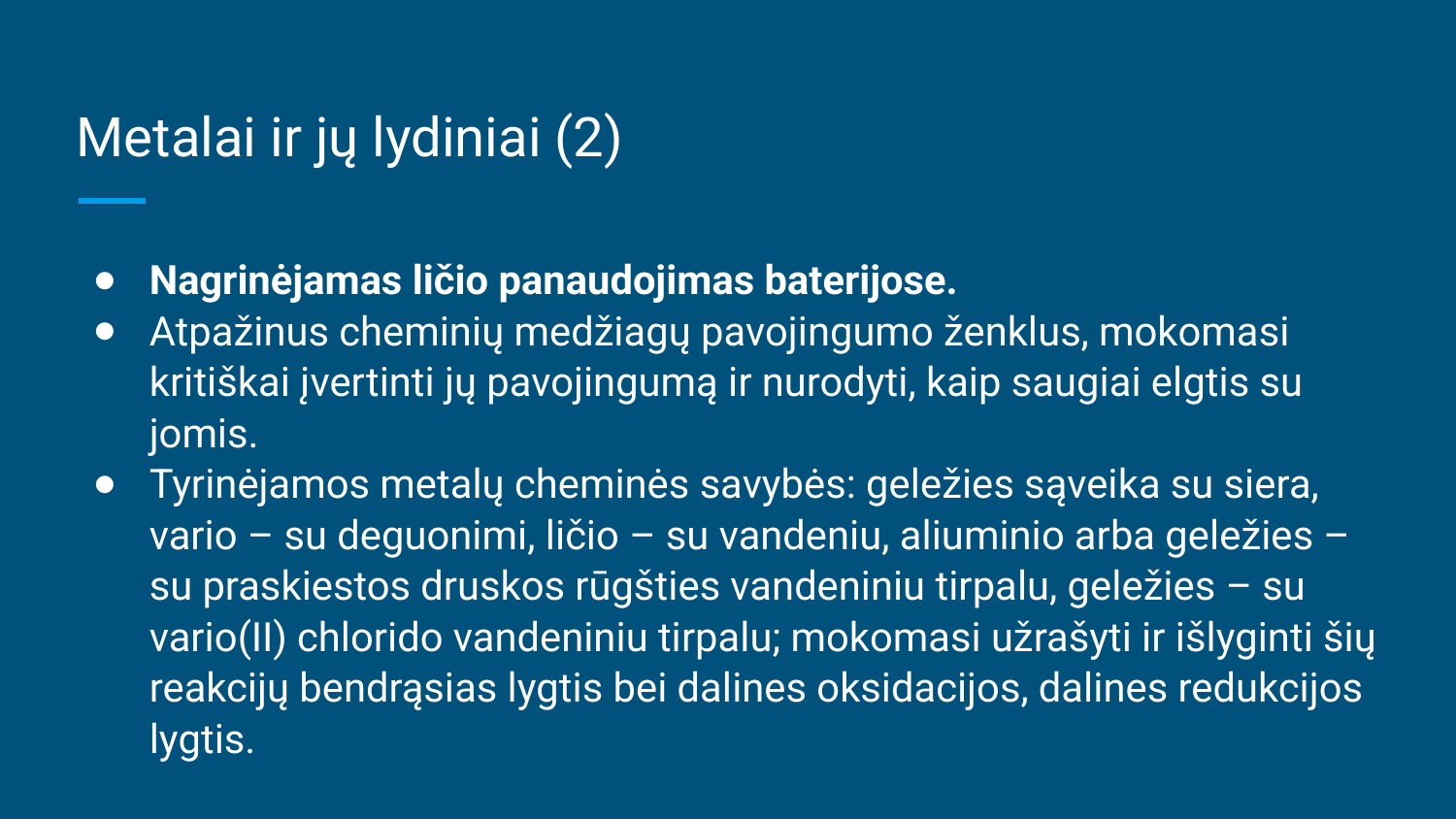

# Metalai ir jų lydiniai (2)
Nagrinėjamas ličio panaudojimas baterijose.
Atpažinus cheminių medžiagų pavojingumo ženklus, mokomasi kritiškai įvertinti jų pavojingumą ir nurodyti, kaip saugiai elgtis su jomis.
Tyrinėjamos metalų cheminės savybės: geležies sąveika su siera, vario – su deguonimi, ličio – su vandeniu, aliuminio arba geležies – su praskiestos druskos rūgšties vandeniniu tirpalu, geležies – su vario(II) chlorido vandeniniu tirpalu; mokomasi užrašyti ir išlyginti šių reakcijų bendrąsias lygtis bei dalines oksidacijos, dalines redukcijos lygtis.